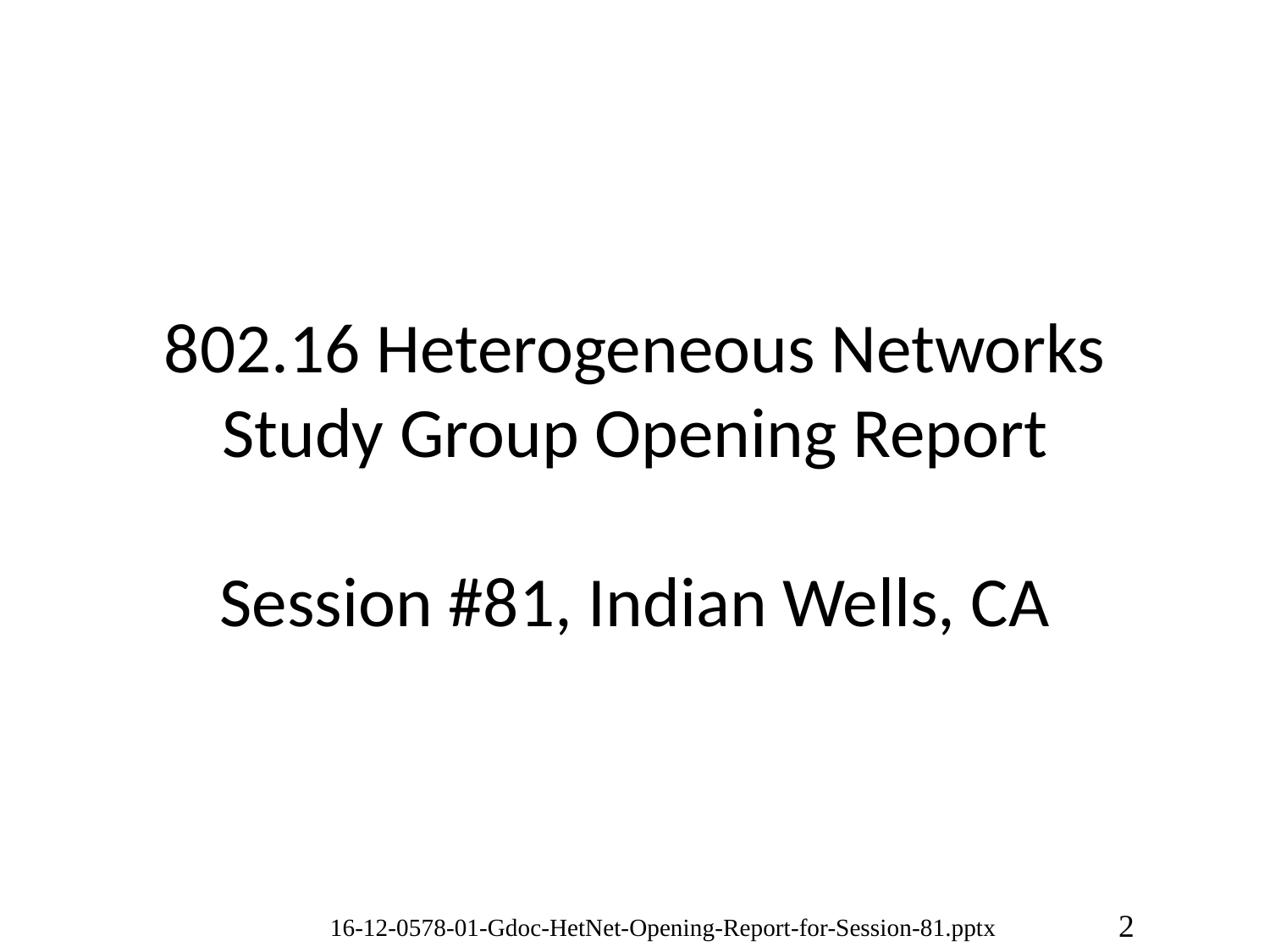

# 802.16 Heterogeneous Networks Study Group Opening Report Session #81, Indian Wells, CA